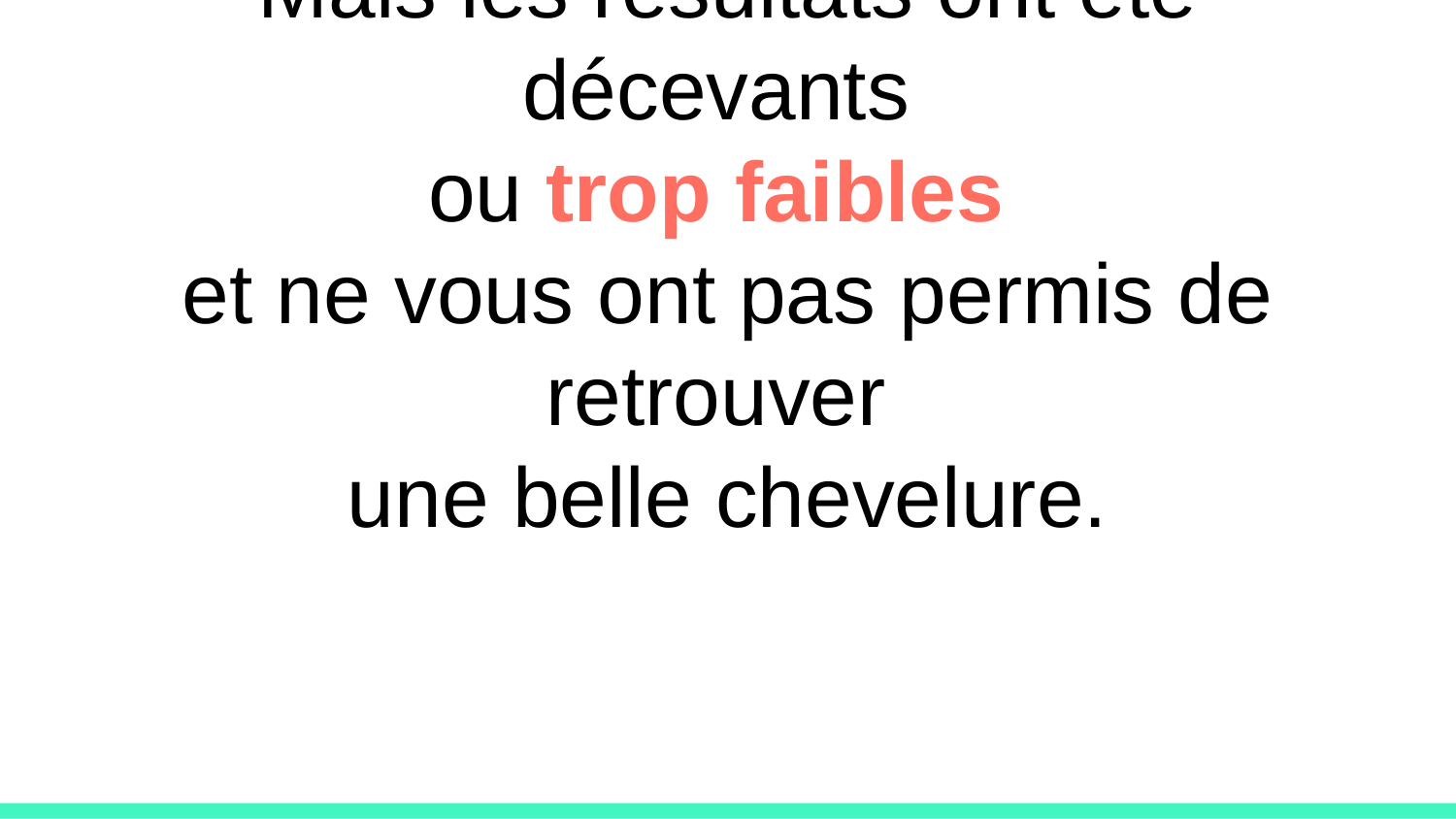

# Mais les résultats ont été décevants
ou trop faibles
et ne vous ont pas permis de retrouver
une belle chevelure.